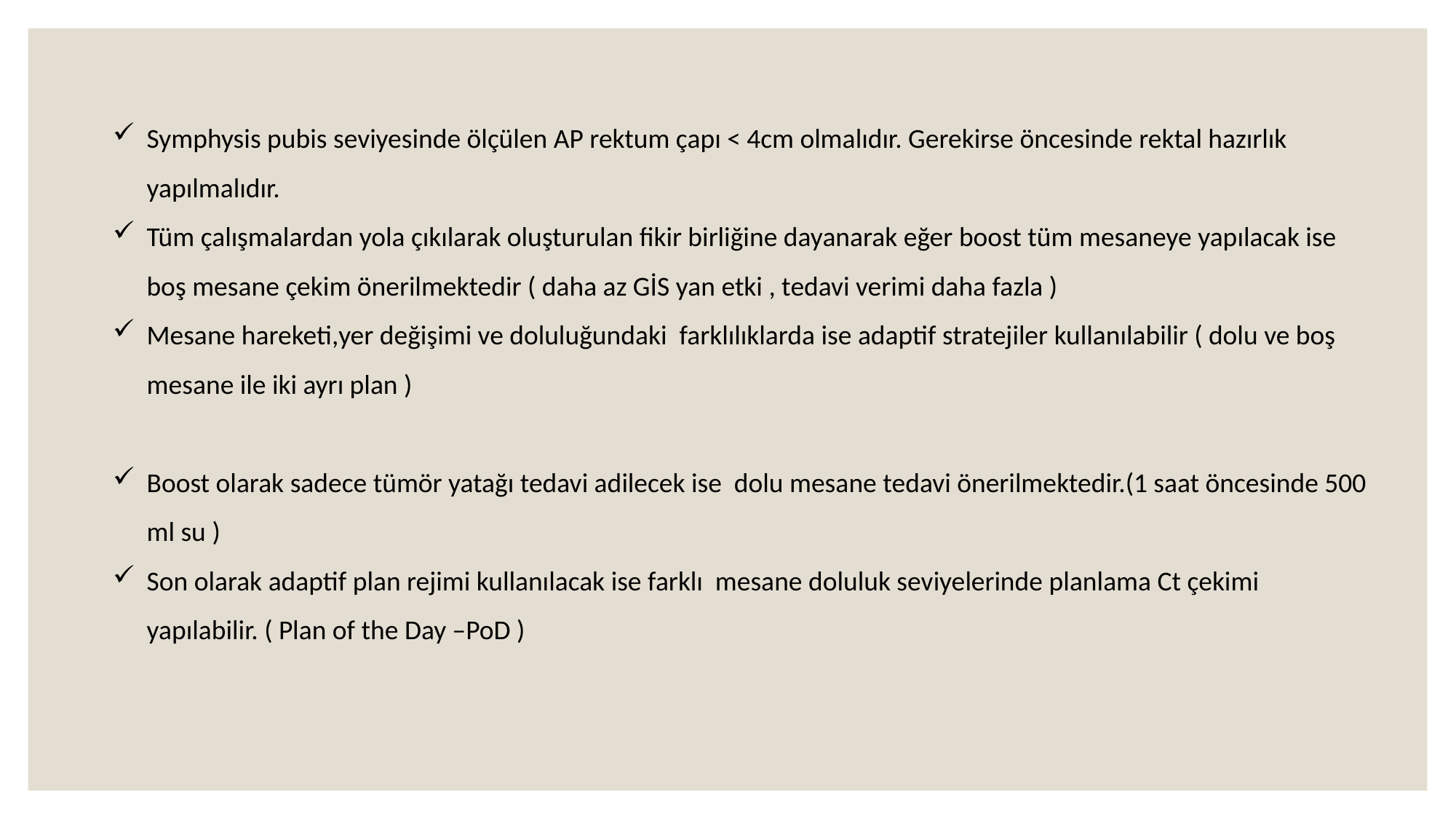

Symphysis pubis seviyesinde ölçülen AP rektum çapı < 4cm olmalıdır. Gerekirse öncesinde rektal hazırlık yapılmalıdır.
Tüm çalışmalardan yola çıkılarak oluşturulan fikir birliğine dayanarak eğer boost tüm mesaneye yapılacak ise boş mesane çekim önerilmektedir ( daha az GİS yan etki , tedavi verimi daha fazla )
Mesane hareketi,yer değişimi ve doluluğundaki  farklılıklarda ise adaptif stratejiler kullanılabilir ( dolu ve boş mesane ile iki ayrı plan )

Boost olarak sadece tümör yatağı tedavi adilecek ise  dolu mesane tedavi önerilmektedir.(1 saat öncesinde 500 ml su )
Son olarak adaptif plan rejimi kullanılacak ise farklı  mesane doluluk seviyelerinde planlama Ct çekimi yapılabilir. ( Plan of the Day –PoD )